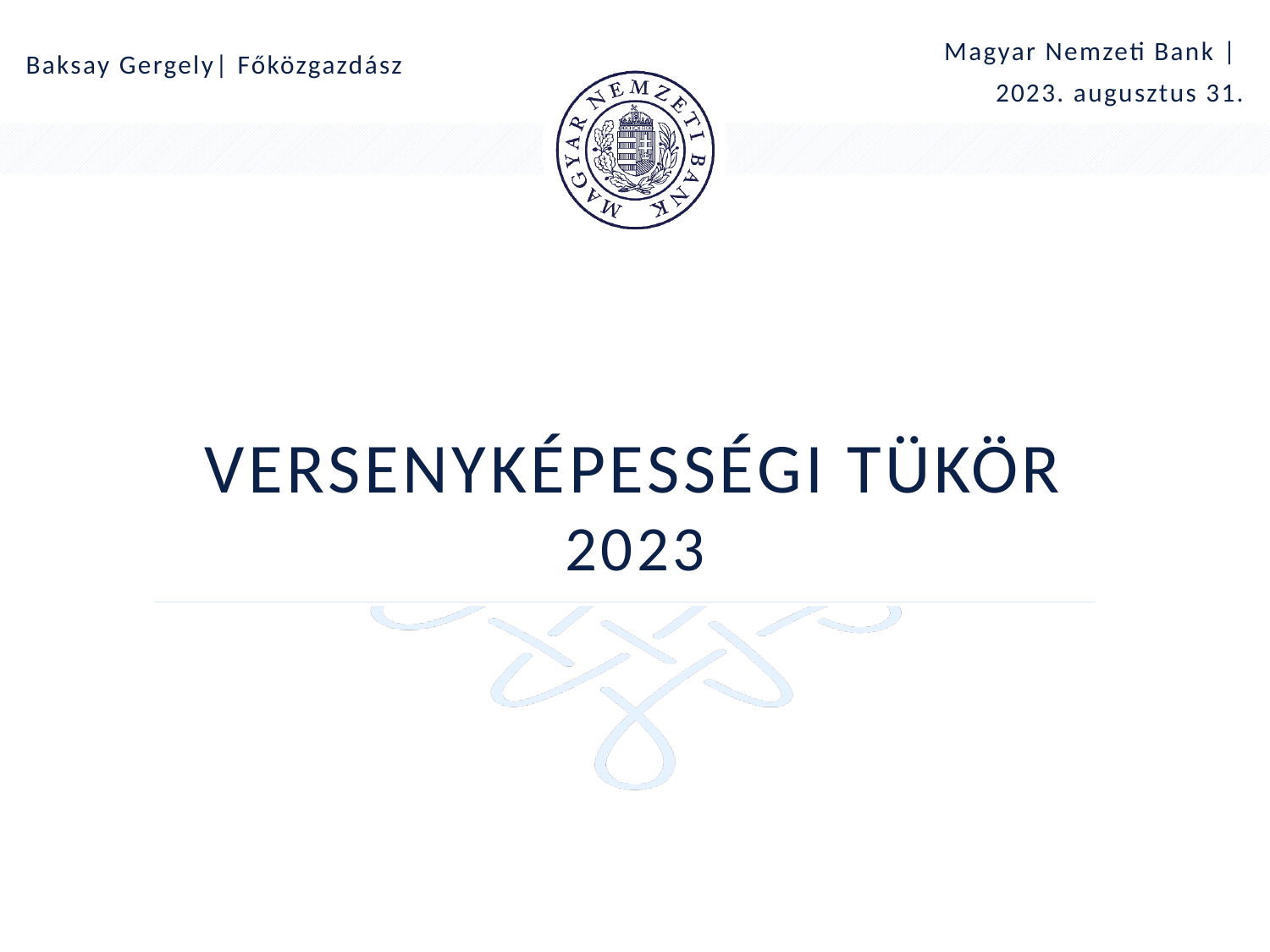

Magyar Nemzeti Bank |
2023. augusztus 31.
Baksay Gergely| Főközgazdász
# VERSENYKÉPESSÉGI TÜKÖR 2023